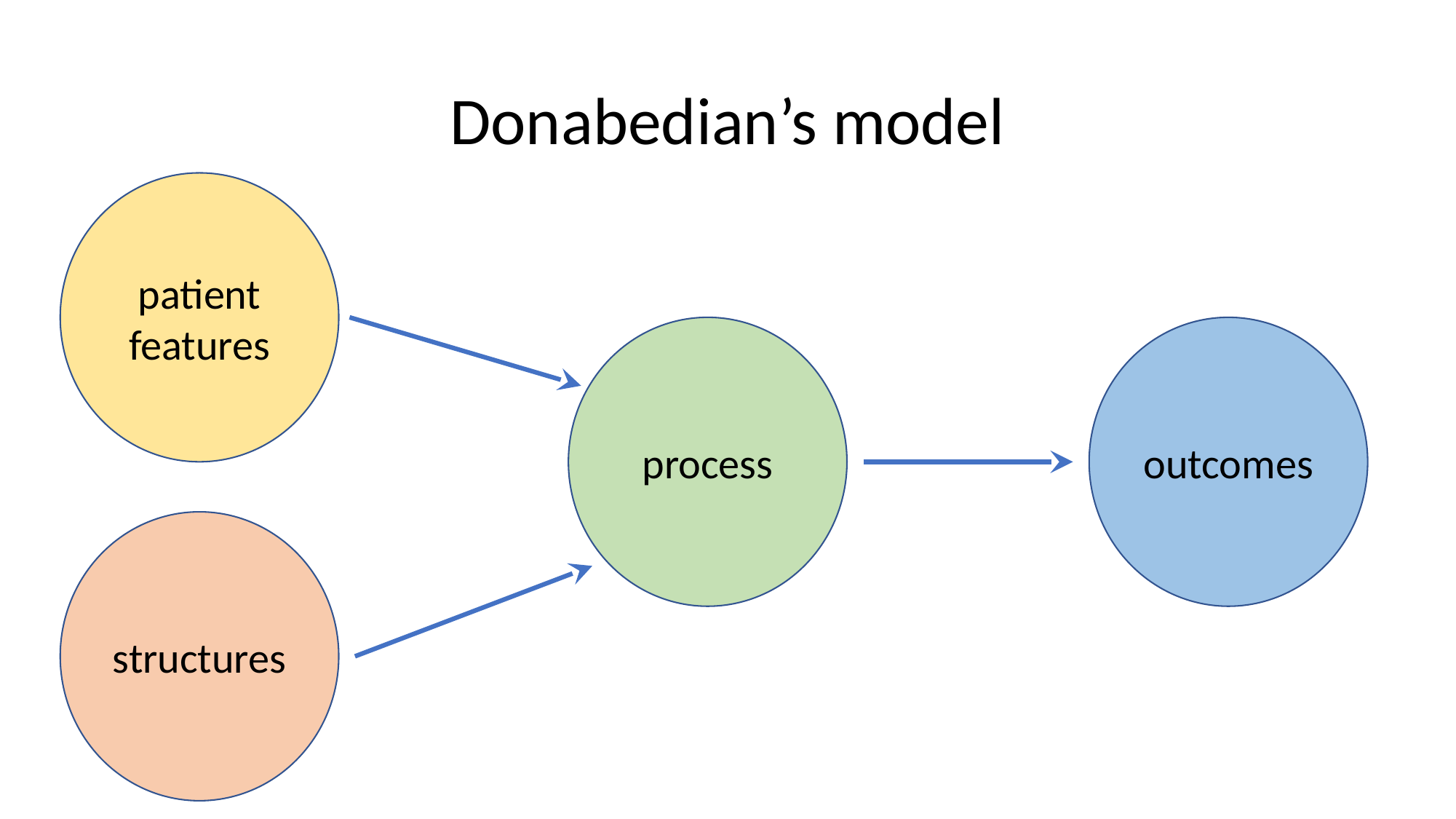

# Donabedian’s model
patient
features
process
outcomes
structures